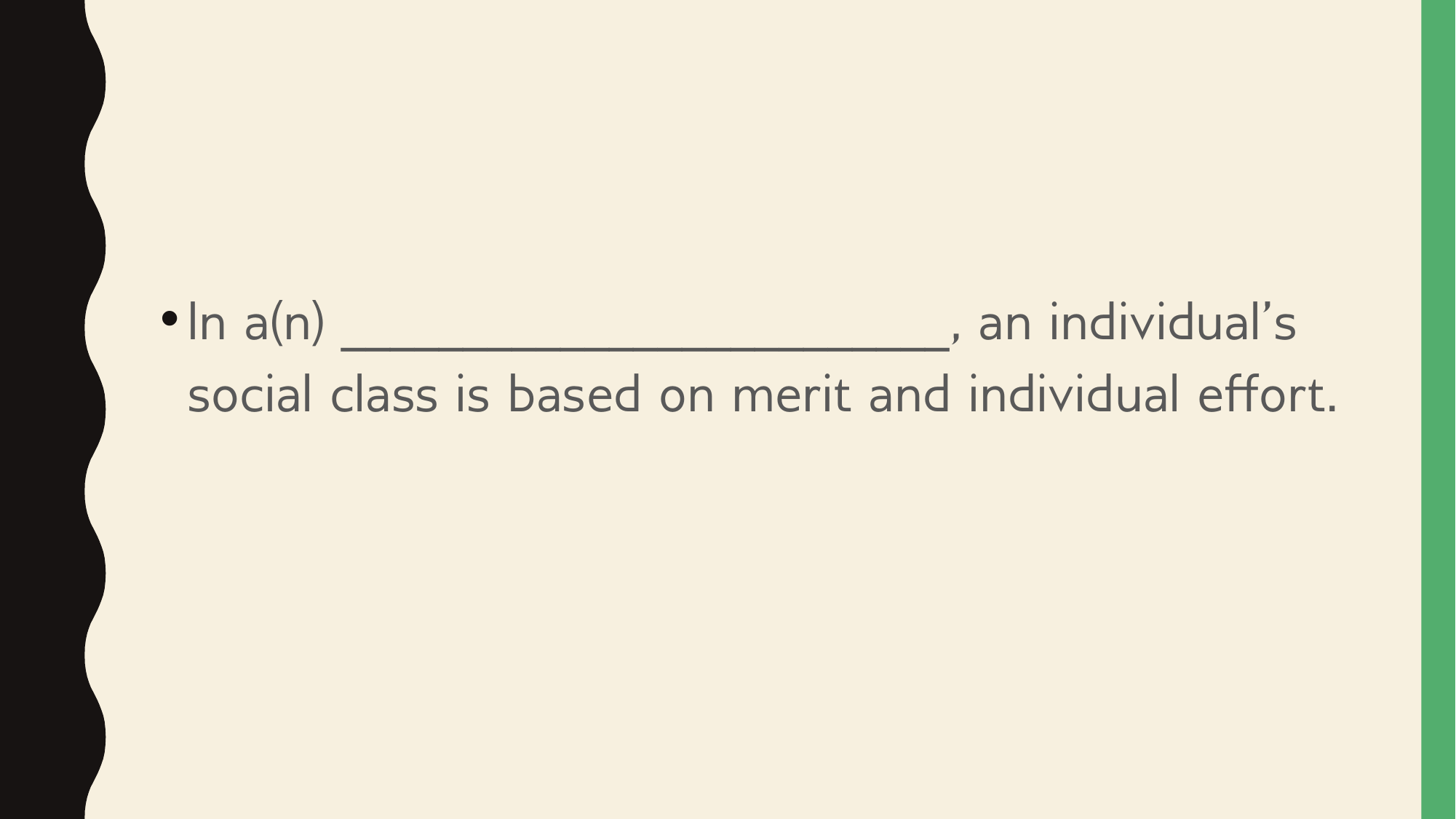

#
In a(n) _________________________, an individual’s social class is based on merit and individual effort.